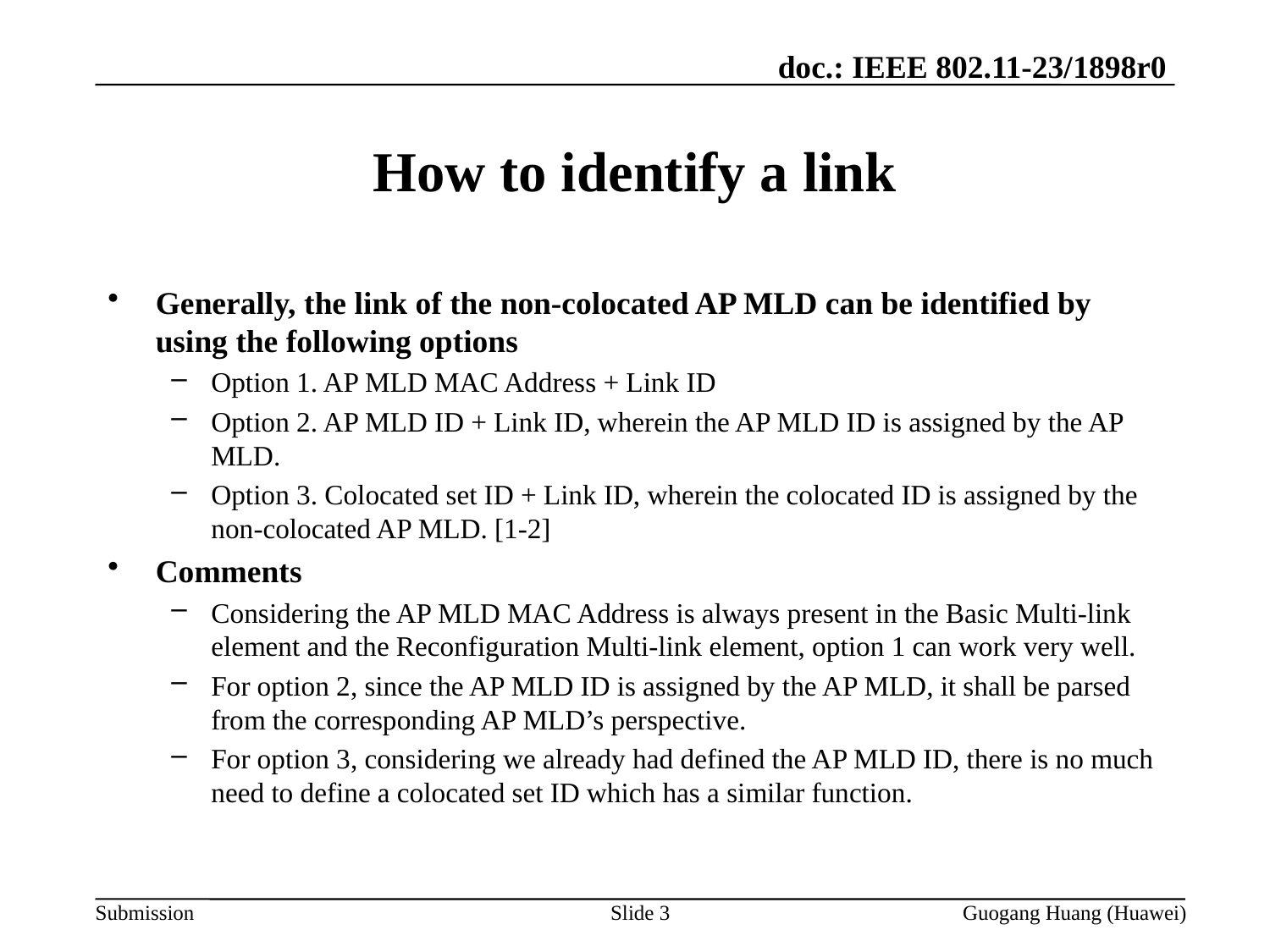

# How to identify a link
Generally, the link of the non-colocated AP MLD can be identified by using the following options
Option 1. AP MLD MAC Address + Link ID
Option 2. AP MLD ID + Link ID, wherein the AP MLD ID is assigned by the AP MLD.
Option 3. Colocated set ID + Link ID, wherein the colocated ID is assigned by the non-colocated AP MLD. [1-2]
Comments
Considering the AP MLD MAC Address is always present in the Basic Multi-link element and the Reconfiguration Multi-link element, option 1 can work very well.
For option 2, since the AP MLD ID is assigned by the AP MLD, it shall be parsed from the corresponding AP MLD’s perspective.
For option 3, considering we already had defined the AP MLD ID, there is no much need to define a colocated set ID which has a similar function.
Slide 3
Guogang Huang (Huawei)